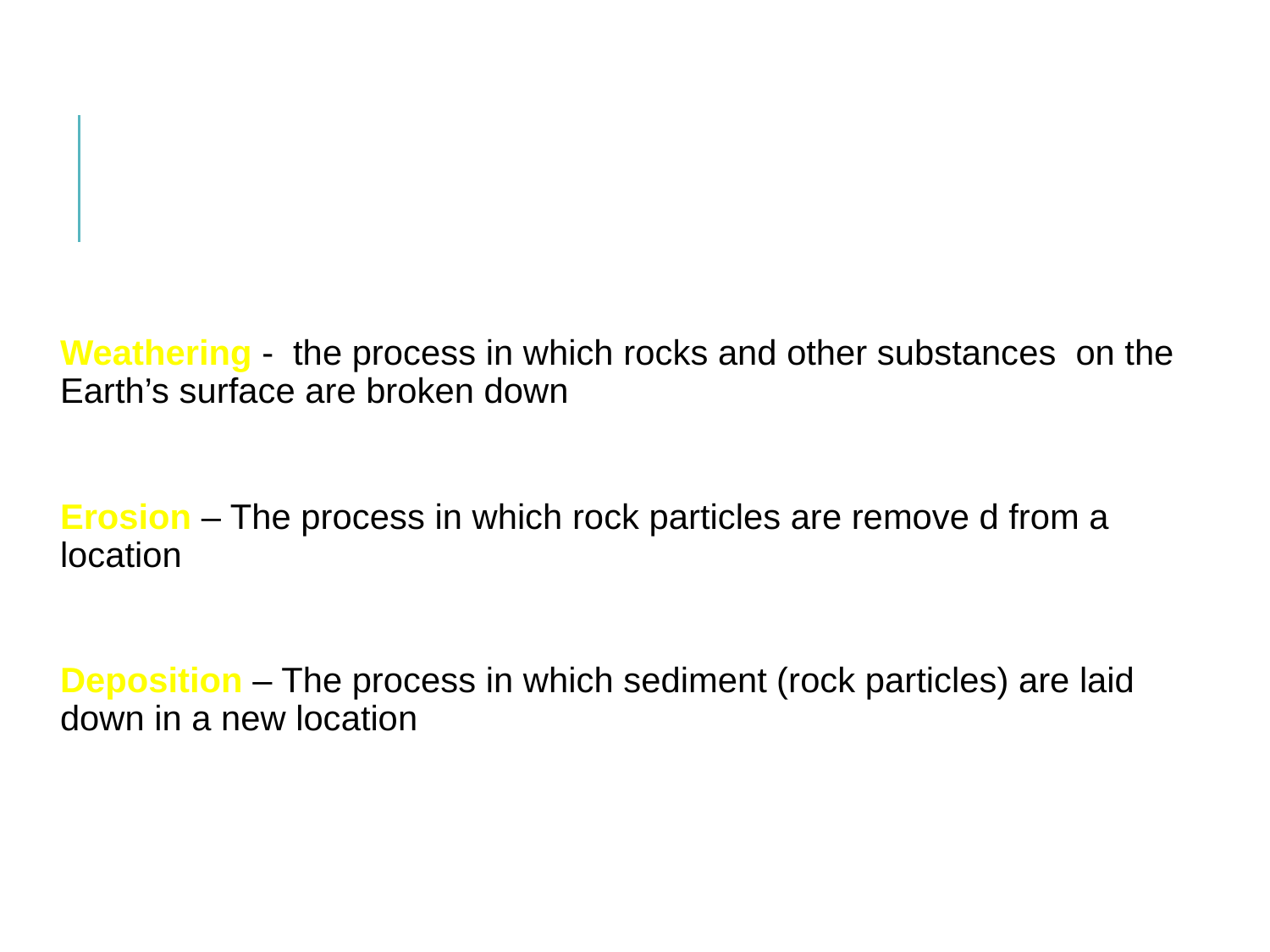

# Remember:
Weathering -  the process in which rocks and other substances  on the Earth’s surface are broken down

Erosion – The process in which rock particles are remove d from a location

Deposition – The process in which sediment (rock particles) are laid down in a new location